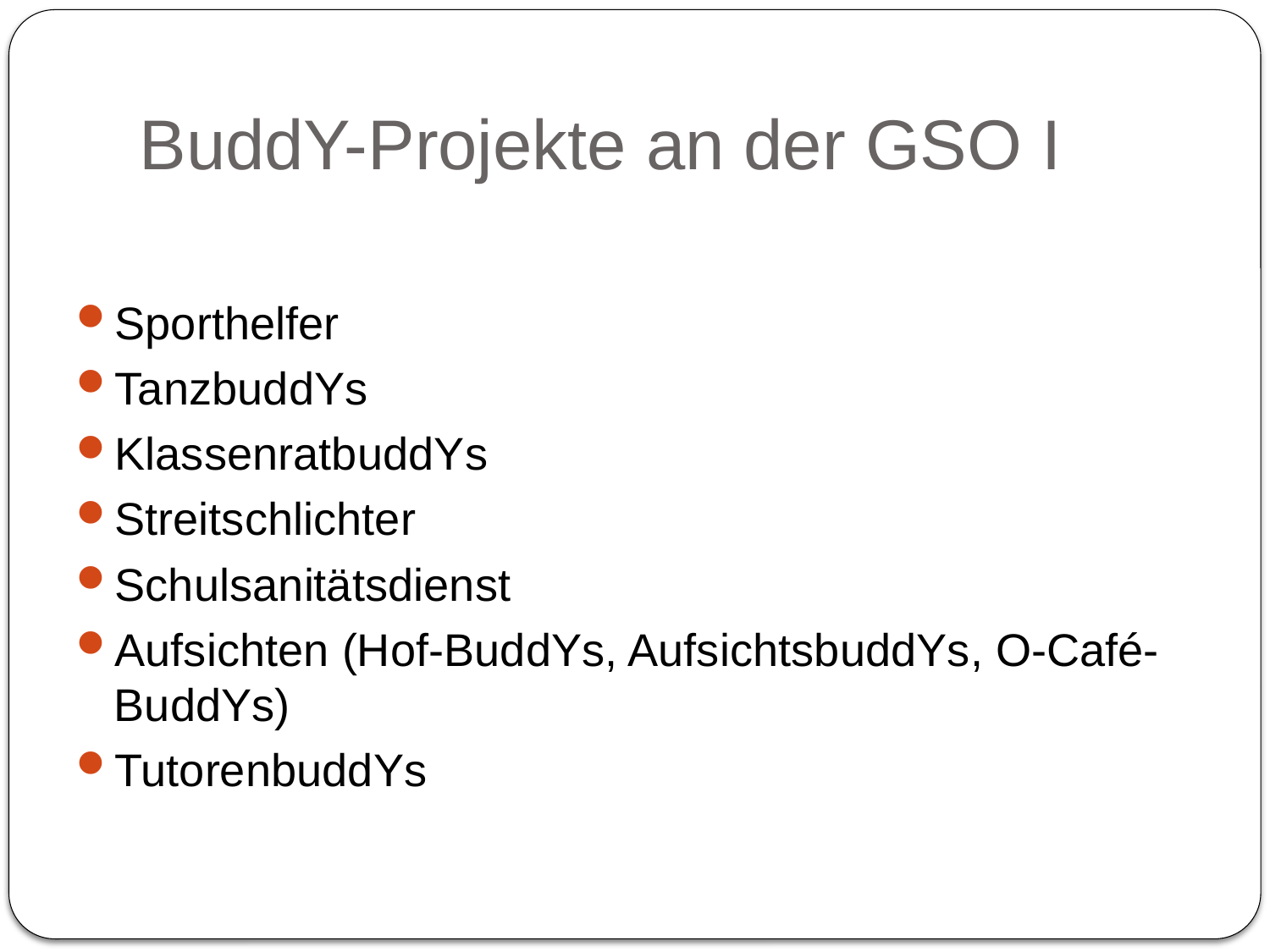

# BuddY-Projekte an der GSO I

Sporthelfer
TanzbuddYs
KlassenratbuddYs
Streitschlichter
Schulsanitätsdienst
Aufsichten (Hof-BuddYs, AufsichtsbuddYs, O-Café-BuddYs)
TutorenbuddYs